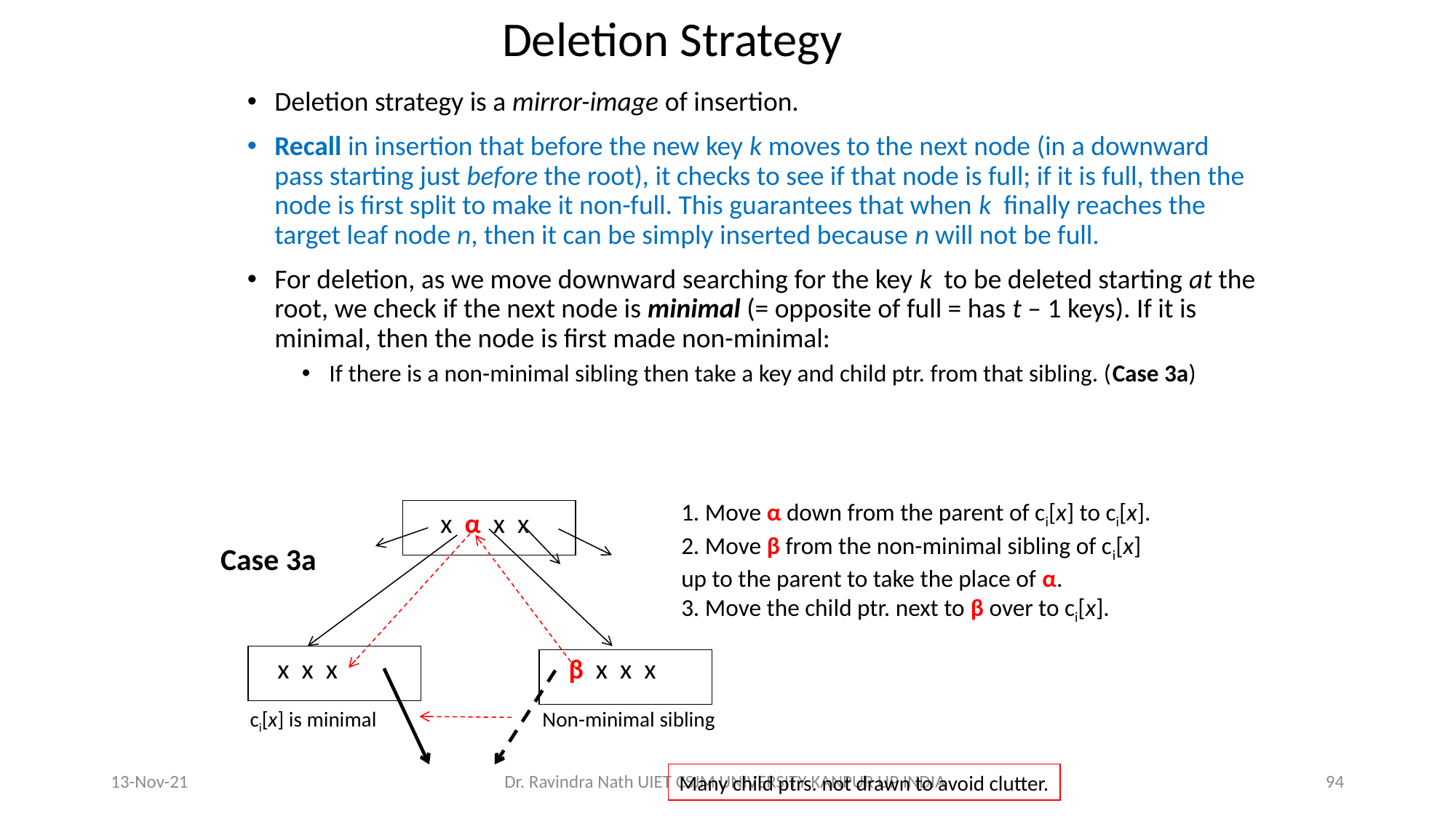

# Deletion Strategy
Deletion strategy is a mirror-image of insertion.
Recall in insertion that before the new key k moves to the next node (in a downward pass starting just before the root), it checks to see if that node is full; if it is full, then the node is first split to make it non-full. This guarantees that when k  finally reaches the target leaf node n, then it can be simply inserted because n will not be full.
For deletion, as we move downward searching for the key k  to be deleted starting at the root, we check if the next node is minimal (= opposite of full = has t – 1 keys). If it is minimal, then the node is first made non-minimal:
If there is a non-minimal sibling then take a key and child ptr. from that sibling. (Case 3a)

1. Move α down from the parent of ci[x] to ci[x].
2. Move β from the non-minimal sibling of ci[x]
up to the parent to take the place of α.
3. Move the child ptr. next to β over to ci[x].

x  α  x  x
Case 3a

x  x  x
β  x  x  x

ci[x] is minimal
Non-minimal sibling
13-Nov-21
Dr. Ravindra Nath UIET CSJM UNIVERSITY KANPUR UP INDIA
94
Many child ptrs. not drawn to avoid clutter.